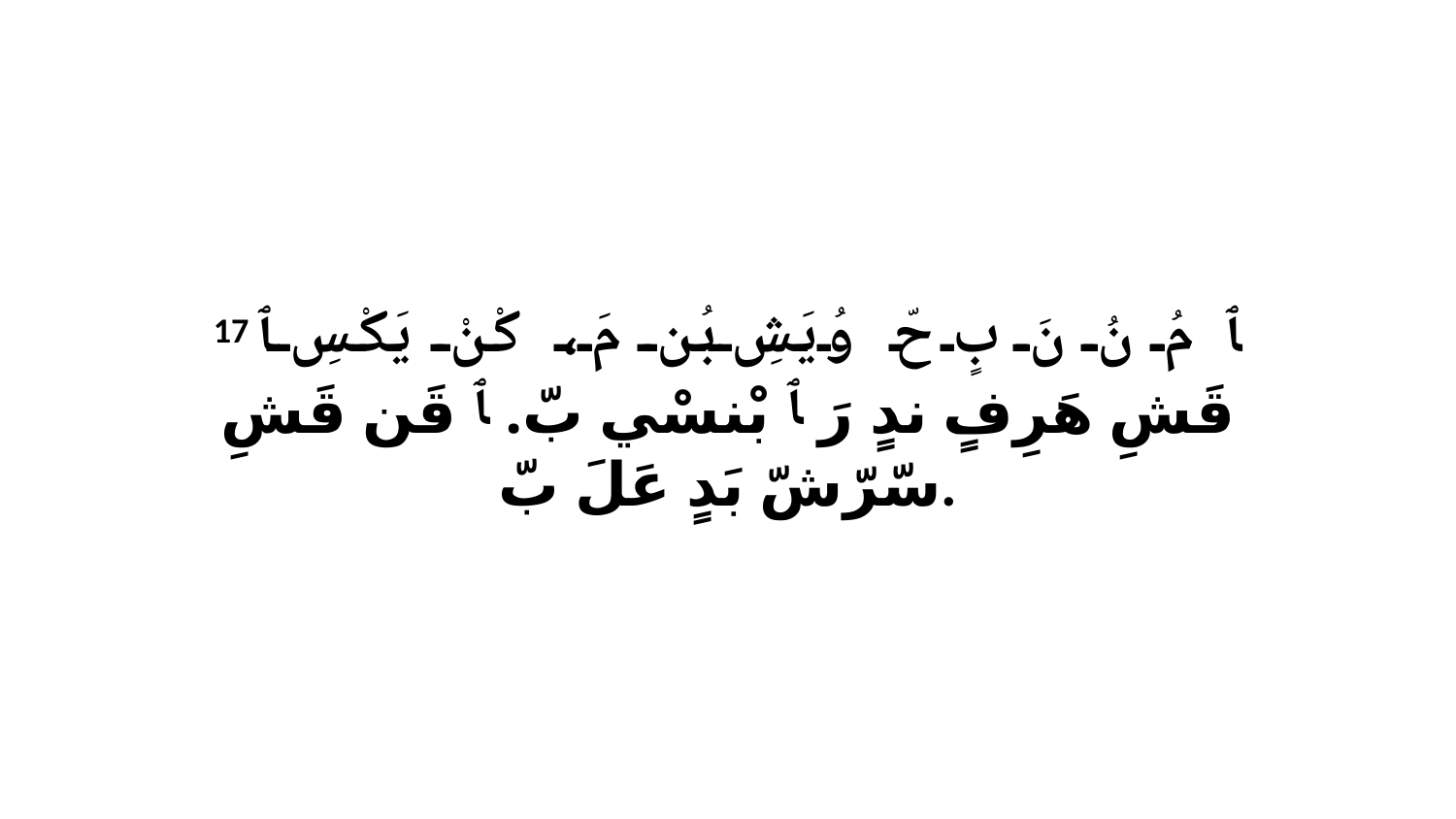

17 ﭑ مُ نُ نَ بٍ حّ وُيَشِ بُن مَ، كْنْ يَكْسِ ﭑ قَشِ هَرِفٍ ندٍ رَ ﭑ بْنسْي بّ. ﭑ قَن قَشِ سّرّشّ بَدٍ عَلَ بّ.